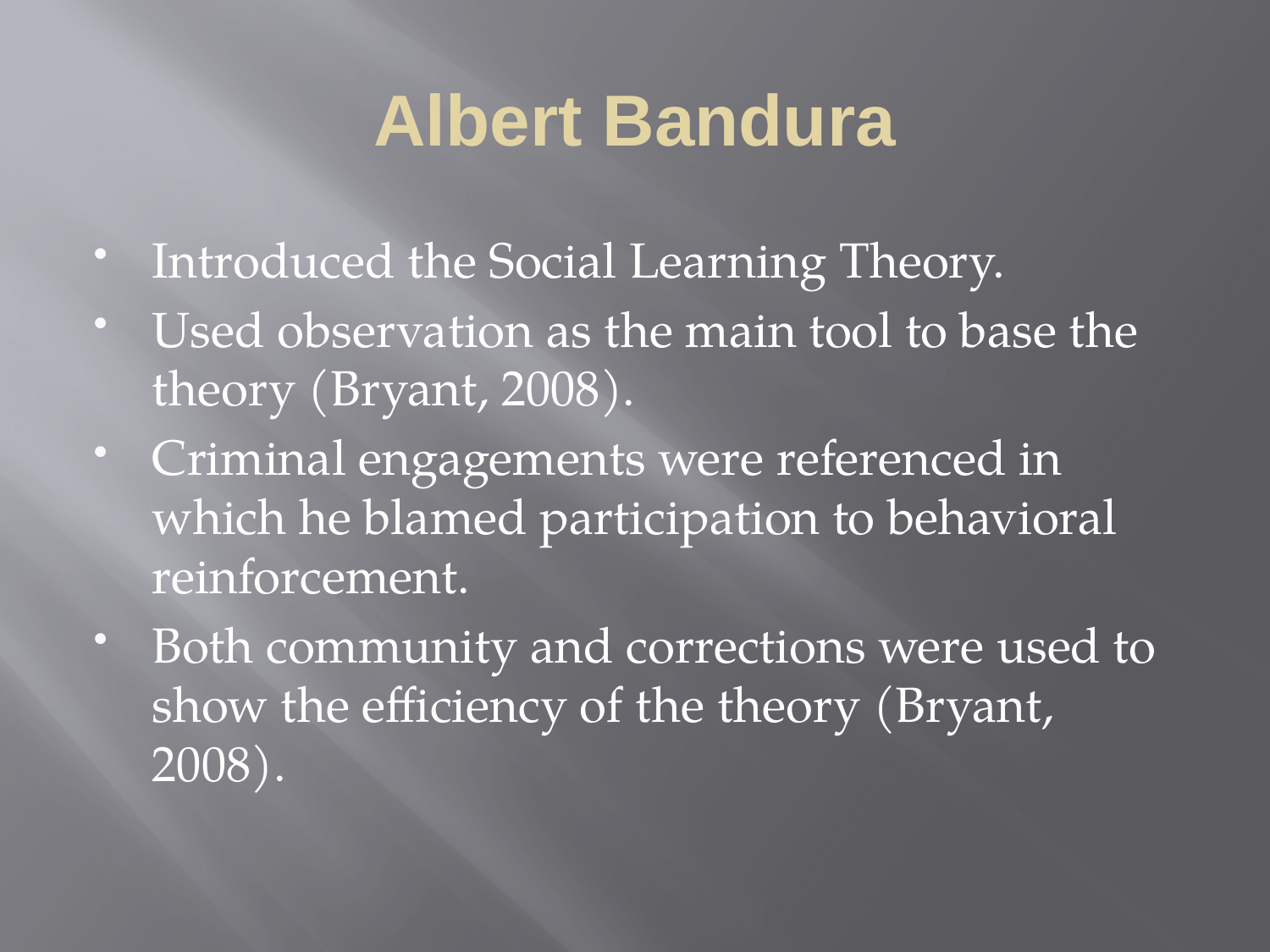

# Albert Bandura
Introduced the Social Learning Theory.
Used observation as the main tool to base the theory (Bryant, 2008).
Criminal engagements were referenced in which he blamed participation to behavioral reinforcement.
Both community and corrections were used to show the efficiency of the theory (Bryant, 2008).